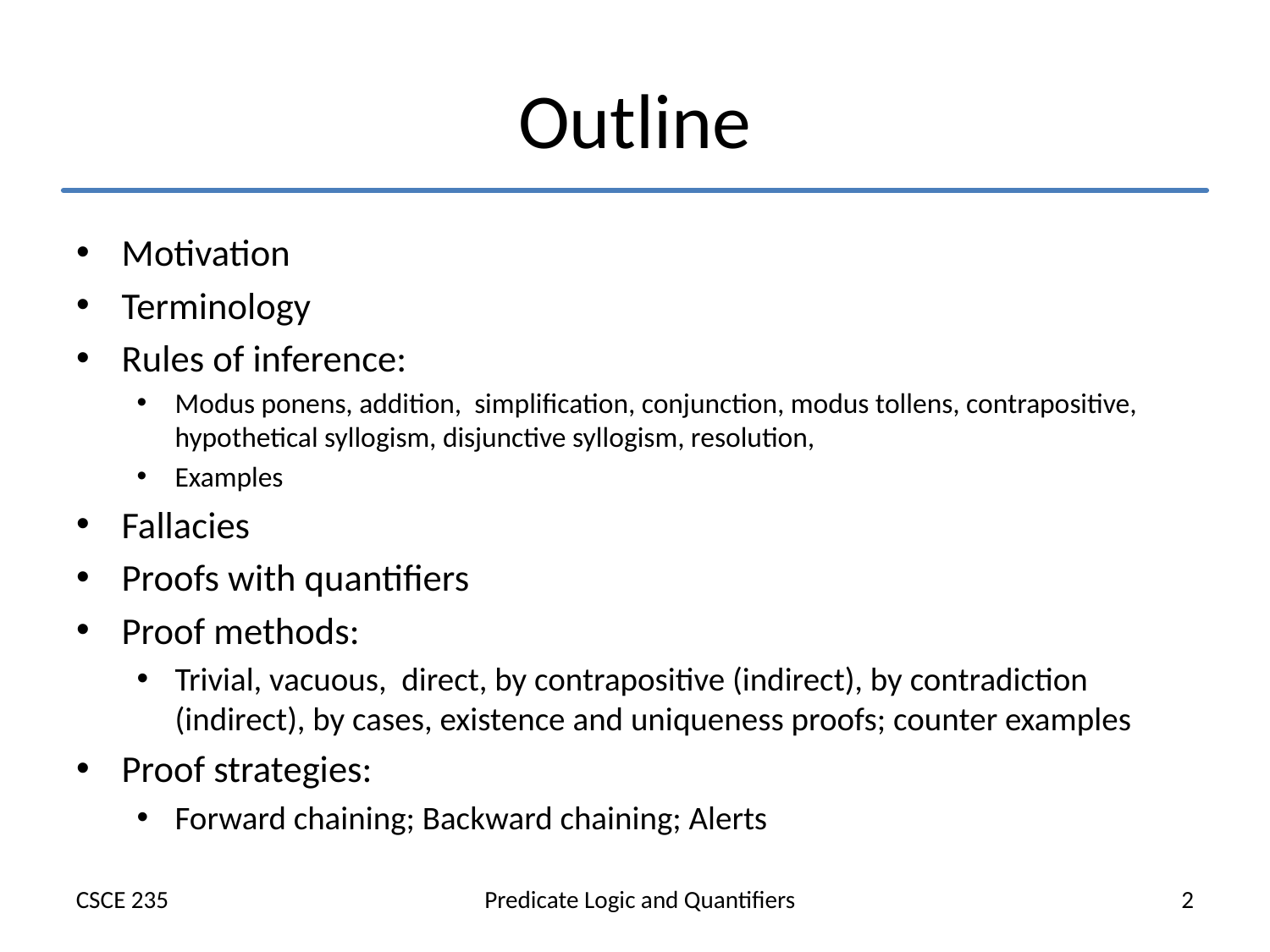

# Outline
Motivation
Terminology
Rules of inference:
Modus ponens, addition,  simplification, conjunction, modus tollens, contrapositive, hypothetical syllogism, disjunctive syllogism, resolution,
Examples
Fallacies
Proofs with quantifiers
Proof methods:
Trivial, vacuous,  direct, by contrapositive (indirect), by contradiction (indirect), by cases, existence and uniqueness proofs; counter examples
Proof strategies:
Forward chaining; Backward chaining; Alerts